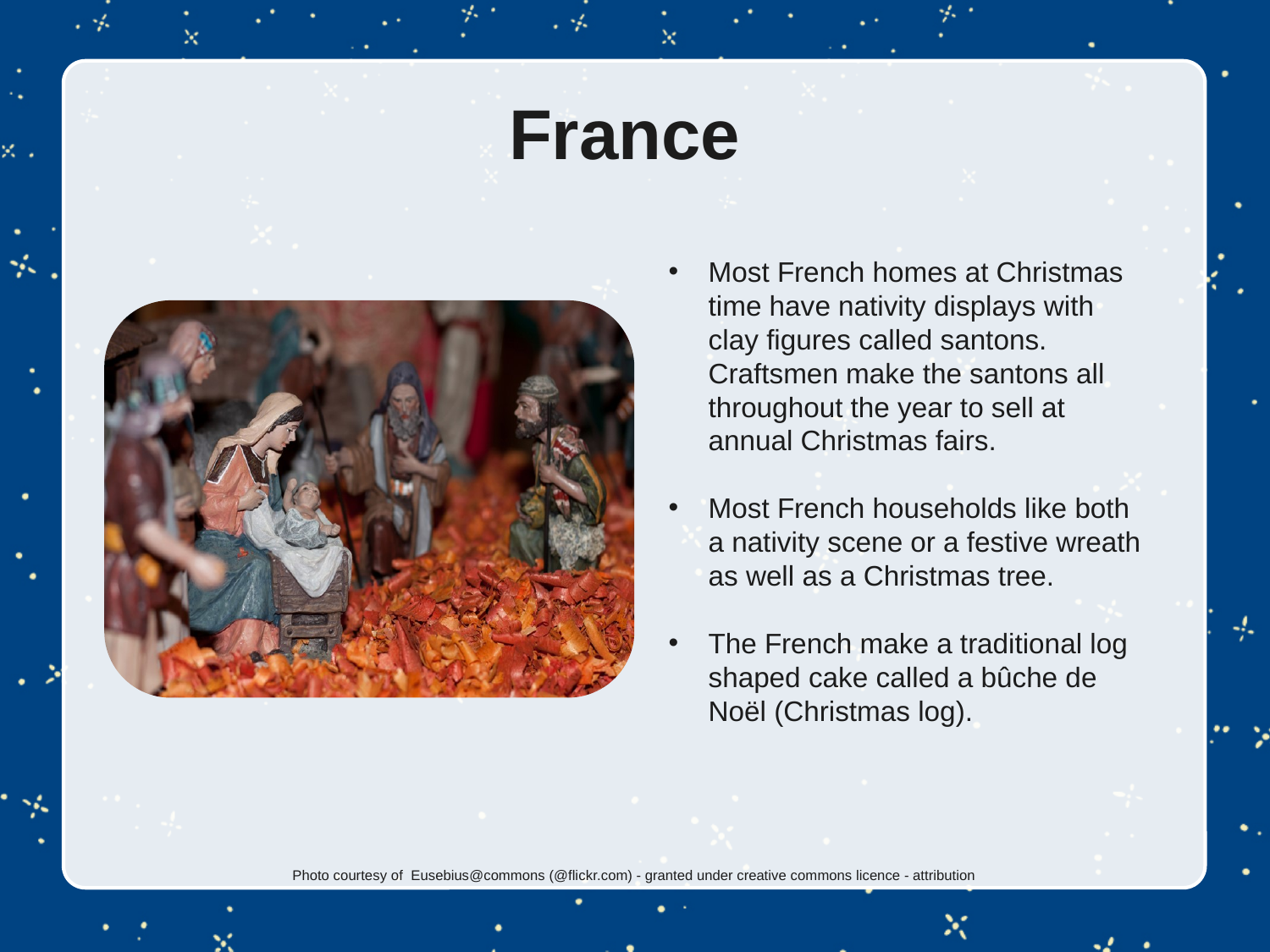

France
Most French homes at Christmas time have nativity displays with clay figures called santons. Craftsmen make the santons all throughout the year to sell at annual Christmas fairs.
Most French households like both a nativity scene or a festive wreath as well as a Christmas tree.
The French make a traditional log shaped cake called a bûche de Noël (Christmas log).

Photo courtesy of  Eusebius@commons (@flickr.com) - granted under creative commons licence - attribution